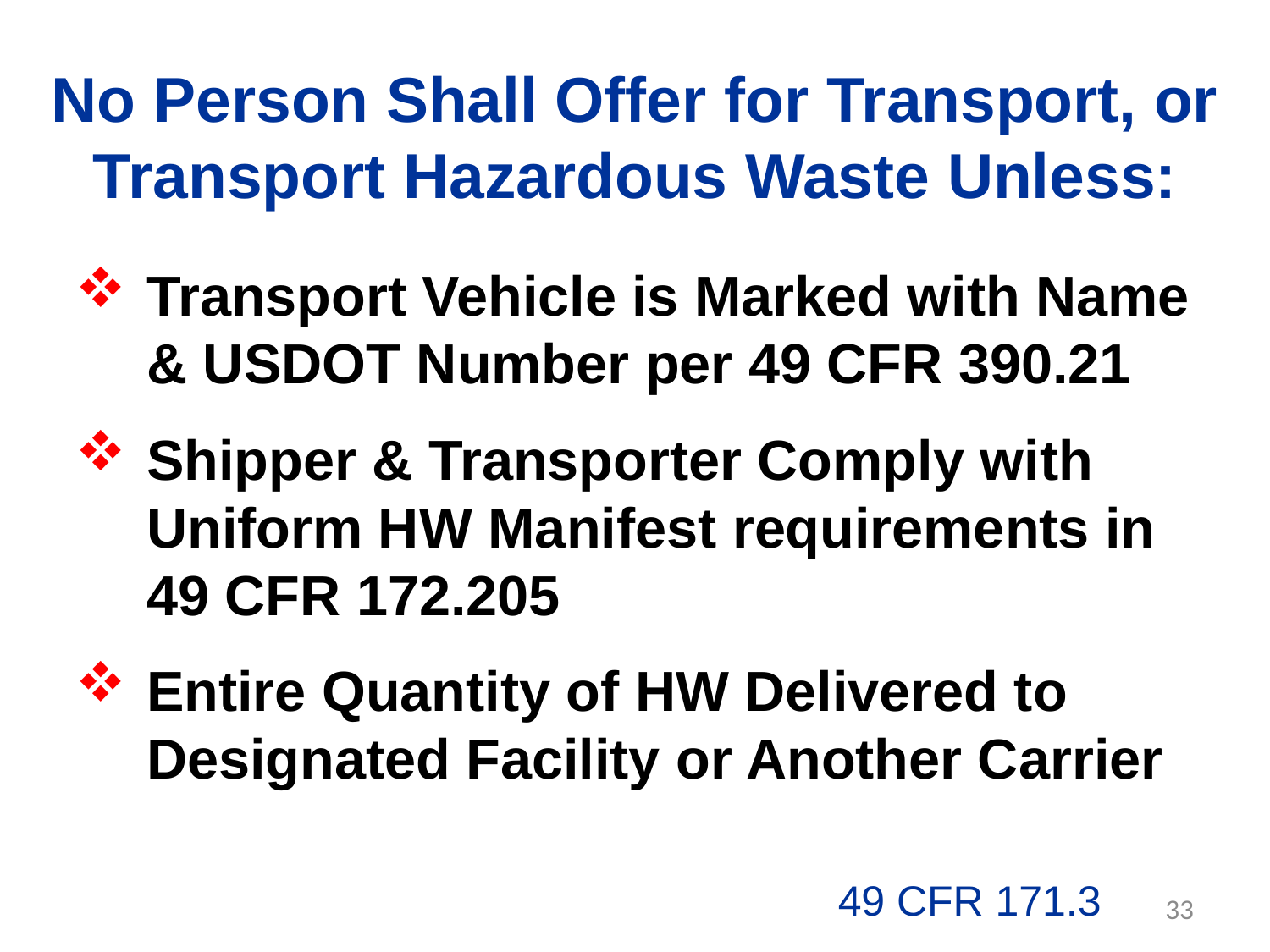

No Person Shall Offer for Transport, or Transport Hazardous Waste Unless:
Transport Vehicle is Marked with Name & USDOT Number per 49 CFR 390.21
Shipper & Transporter Comply with Uniform HW Manifest requirements in 49 CFR 172.205
Entire Quantity of HW Delivered to Designated Facility or Another Carrier
49 CFR 171.3
33